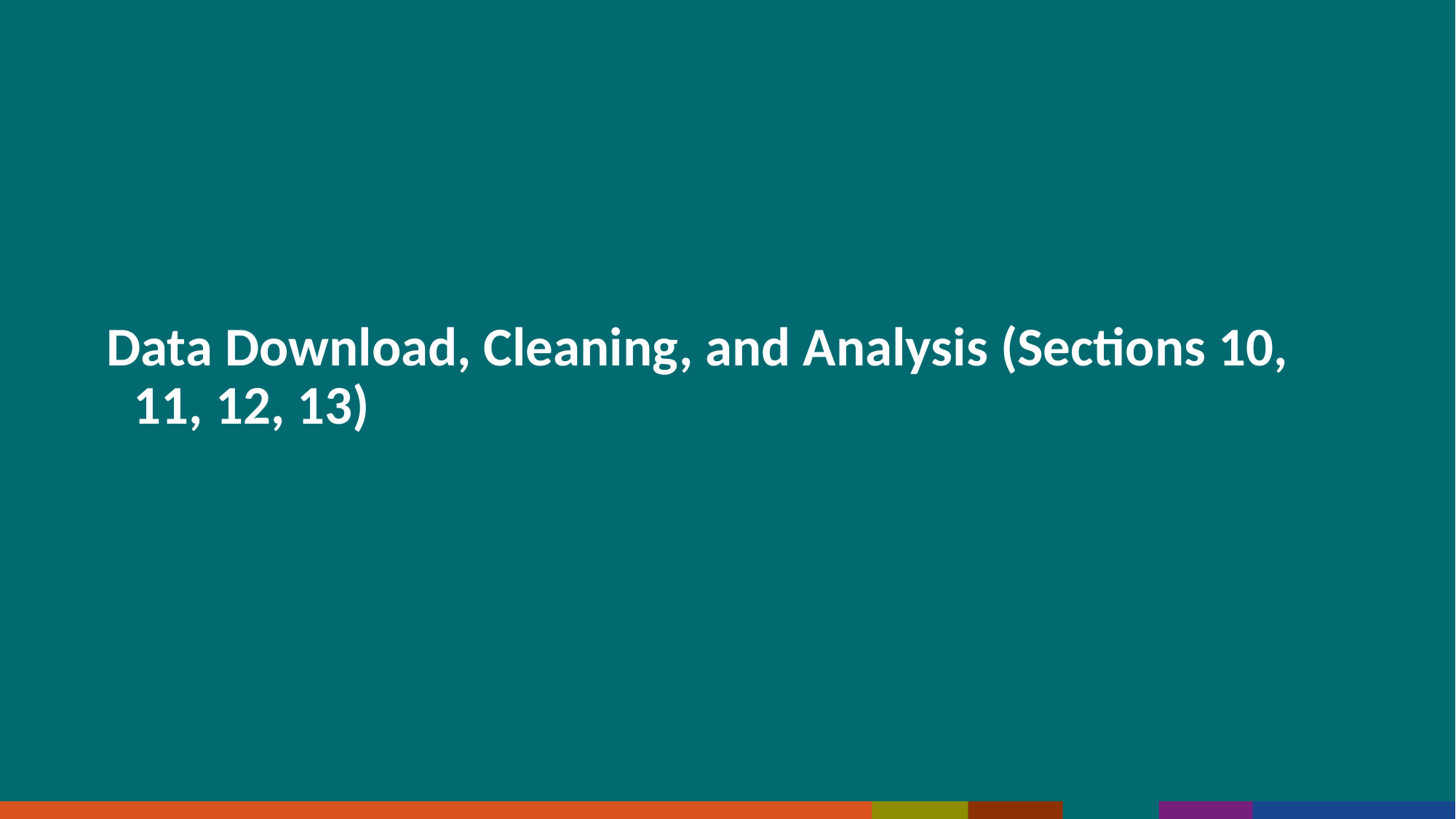

Data Download, Cleaning, and Analysis (Sections 10, 11, 12, 13)